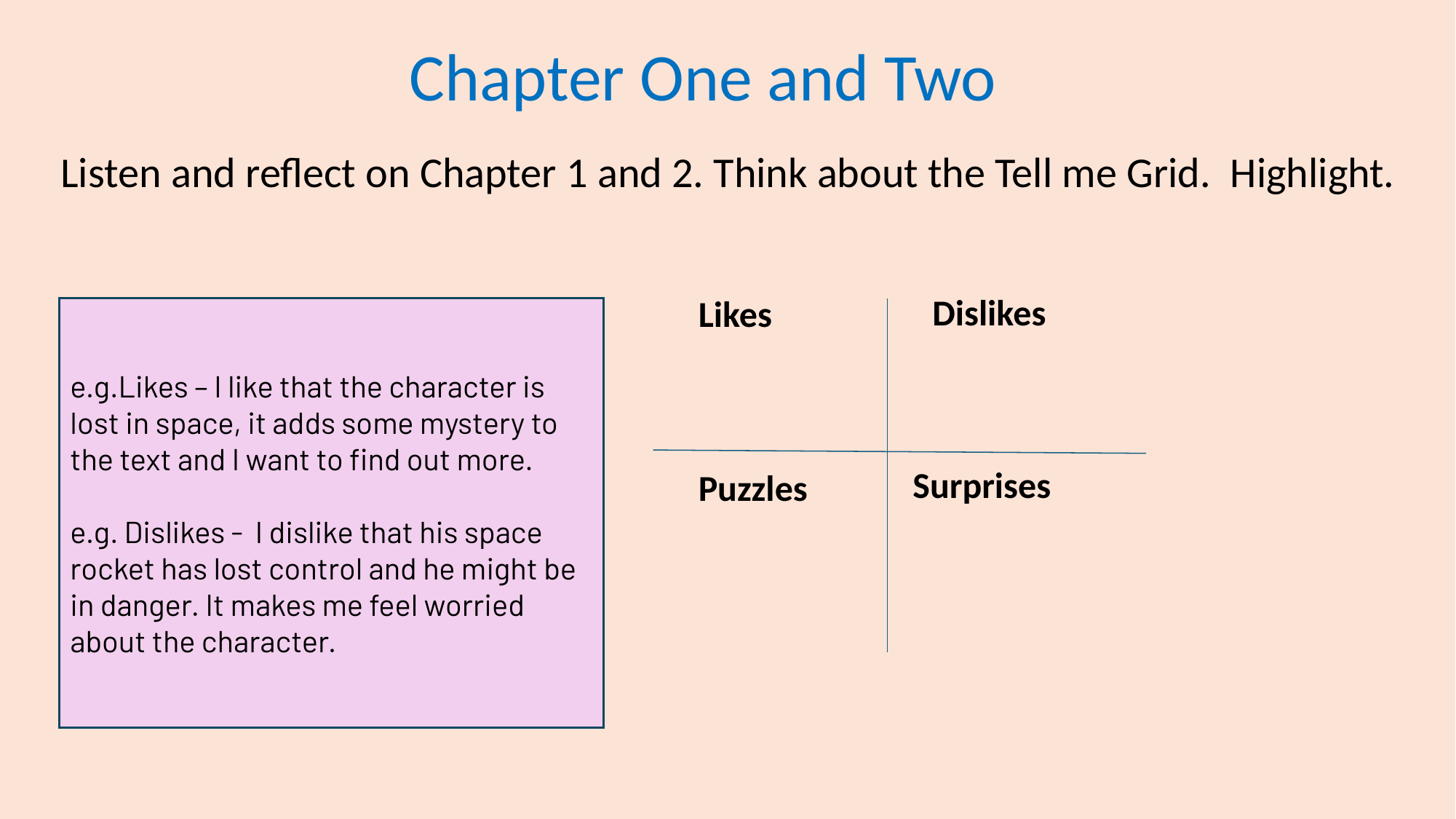

# Chapter One and Two
Listen and reflect on Chapter 1 and 2. Think about the Tell me Grid.  Highlight.

Dislikes
Likes
e.g.Likes – I like that the character is lost in space, it adds some mystery to the text and I want to find out more.

e.g. Dislikes -  I dislike that his space rocket has lost control and he might be in danger. It makes me feel worried about the character.
Surprises
Puzzles